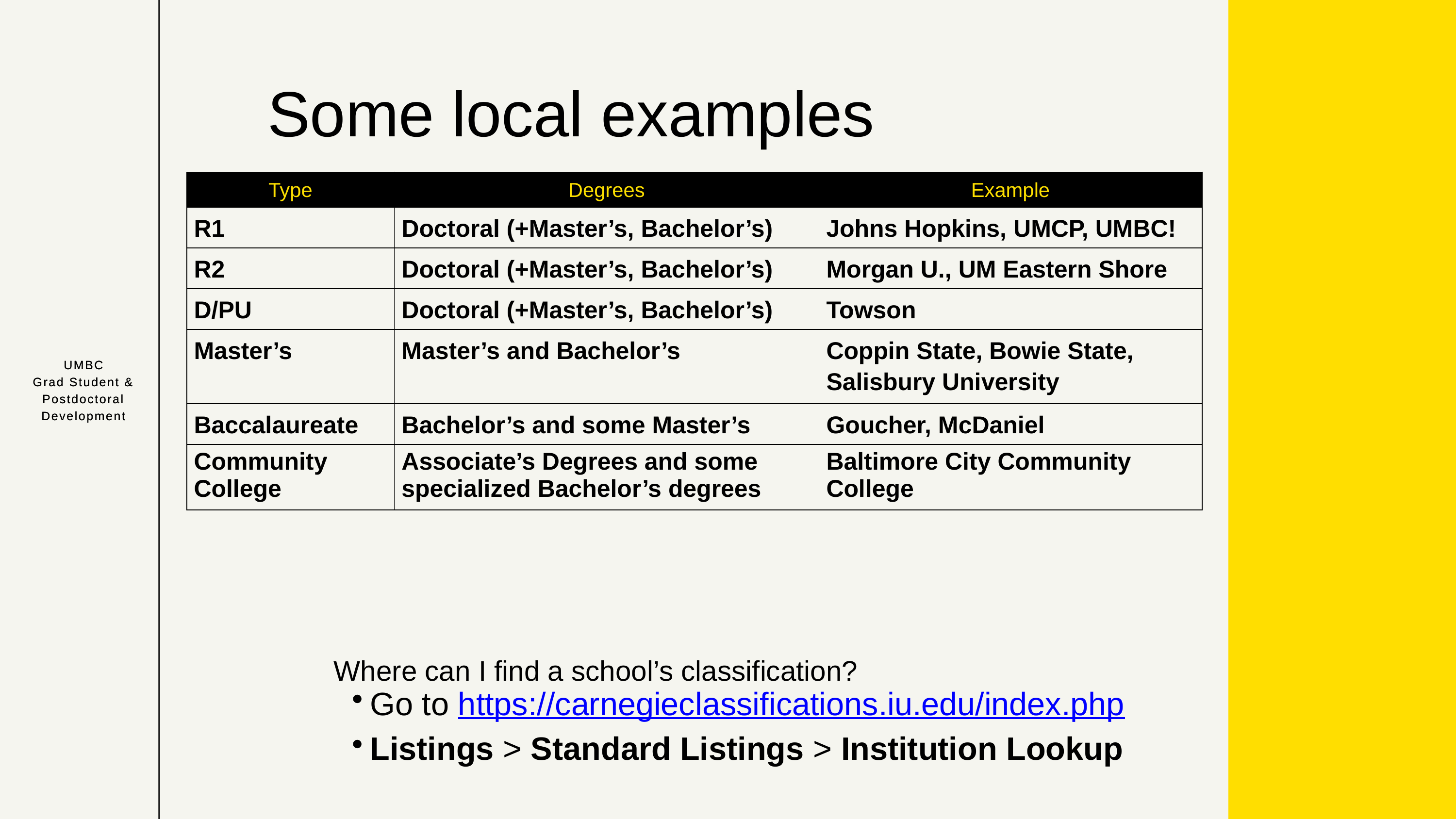

Some local examples
| Type | Degrees | Example |
| --- | --- | --- |
| R1 | Doctoral (+Master’s, Bachelor’s) | Johns Hopkins, UMCP, UMBC! |
| R2 | Doctoral (+Master’s, Bachelor’s) | Morgan U., UM Eastern Shore |
| D/PU | Doctoral (+Master’s, Bachelor’s) | Towson |
| Master’s | Master’s and Bachelor’s | Coppin State, Bowie State, Salisbury University |
| Baccalaureate | Bachelor’s and some Master’s | Goucher, McDaniel |
| Community College | Associate’s Degrees and some specialized Bachelor’s degrees | Baltimore City Community College |

Where can I find a school’s classification?
Go to https://carnegieclassifications.iu.edu/index.php
Listings > Standard Listings > Institution Lookup